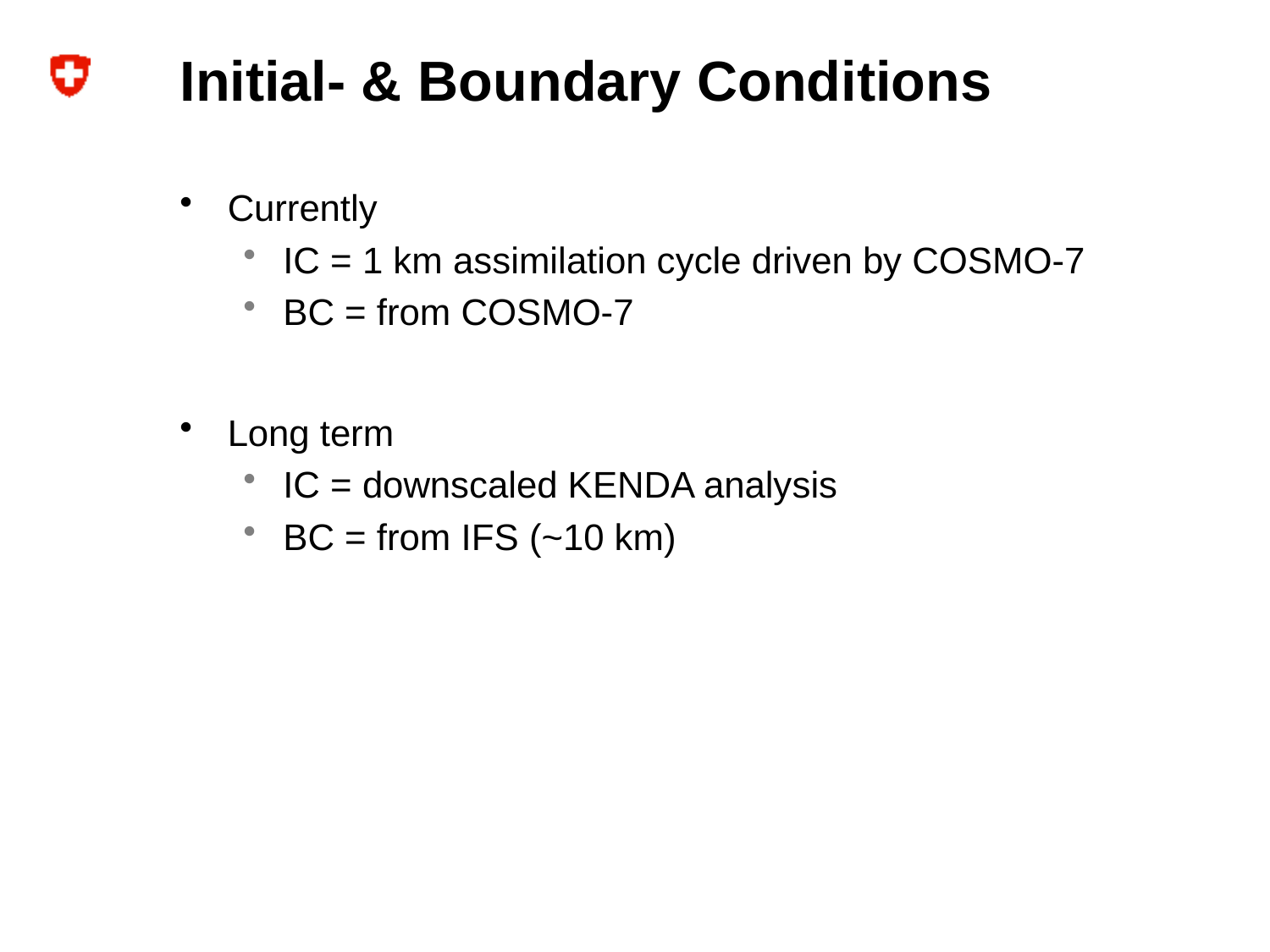

# Initial- & Boundary Conditions
Currently
IC = 1 km assimilation cycle driven by COSMO-7
BC = from COSMO-7

Long term
IC = downscaled KENDA analysis
BC = from IFS (~10 km)